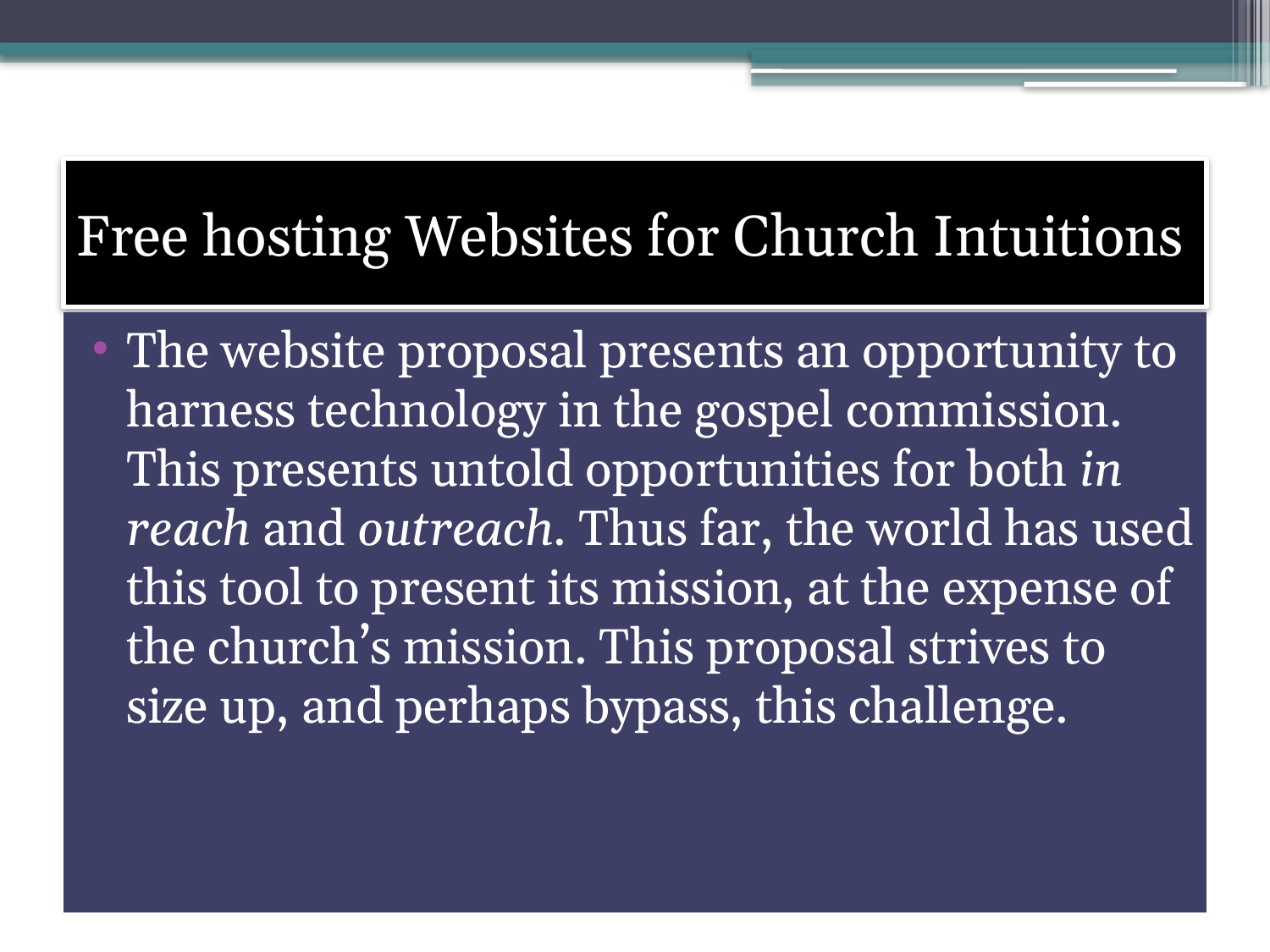

# Free hosting Websites for Church Intuitions
The website proposal presents an opportunity to harness technology in the gospel commission. This presents untold opportunities for both in reach and outreach. Thus far, the world has used this tool to present its mission, at the expense of the church’s mission. This proposal strives to size up, and perhaps bypass, this challenge.